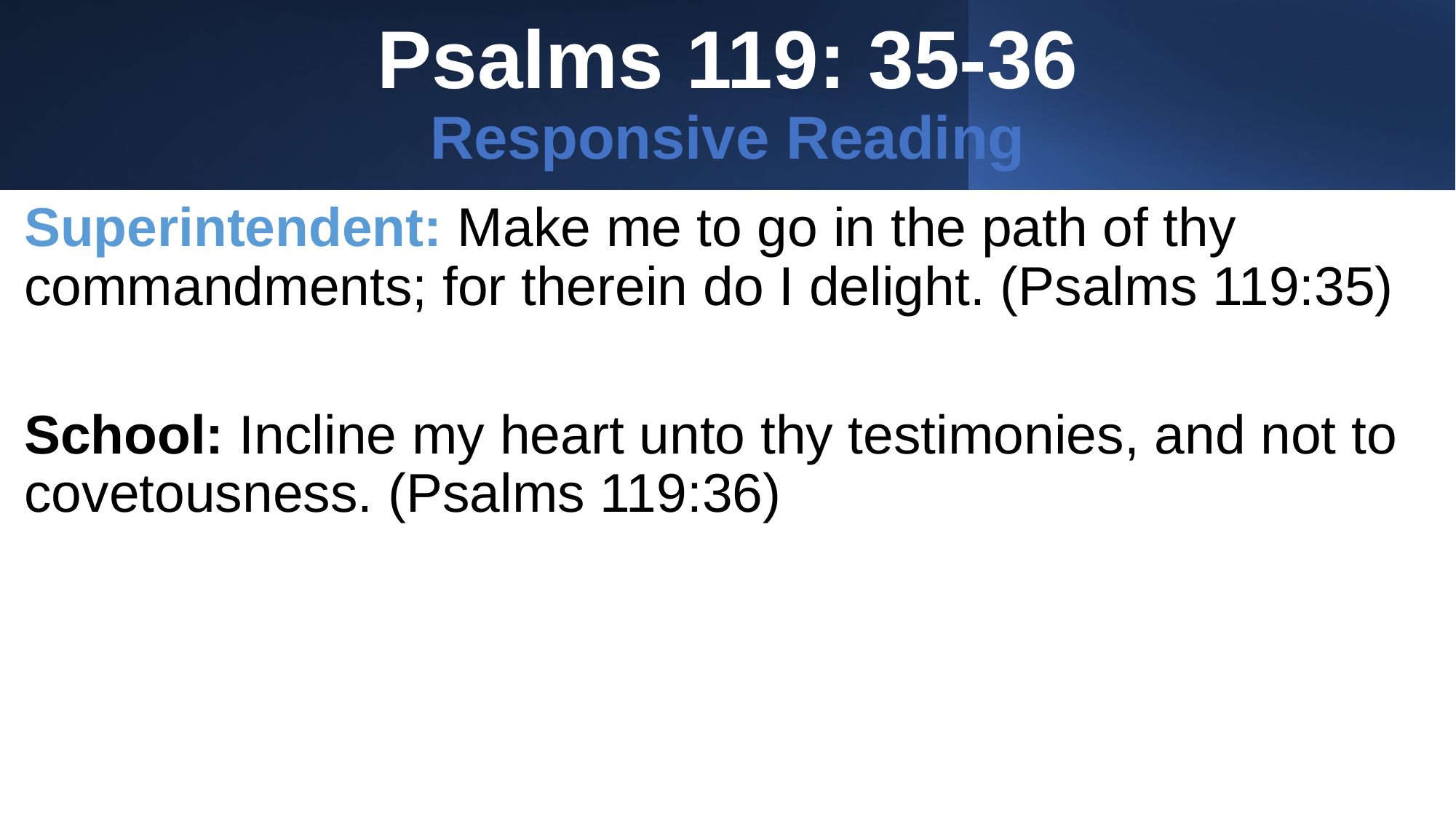

# Psalms 119: 35-36 Responsive Reading

Superintendent: Make me to go in the path of thy commandments; for therein do I delight. (Psalms 119:35)

School: Incline my heart unto thy testimonies, and not to covetousness. (Psalms 119:36)